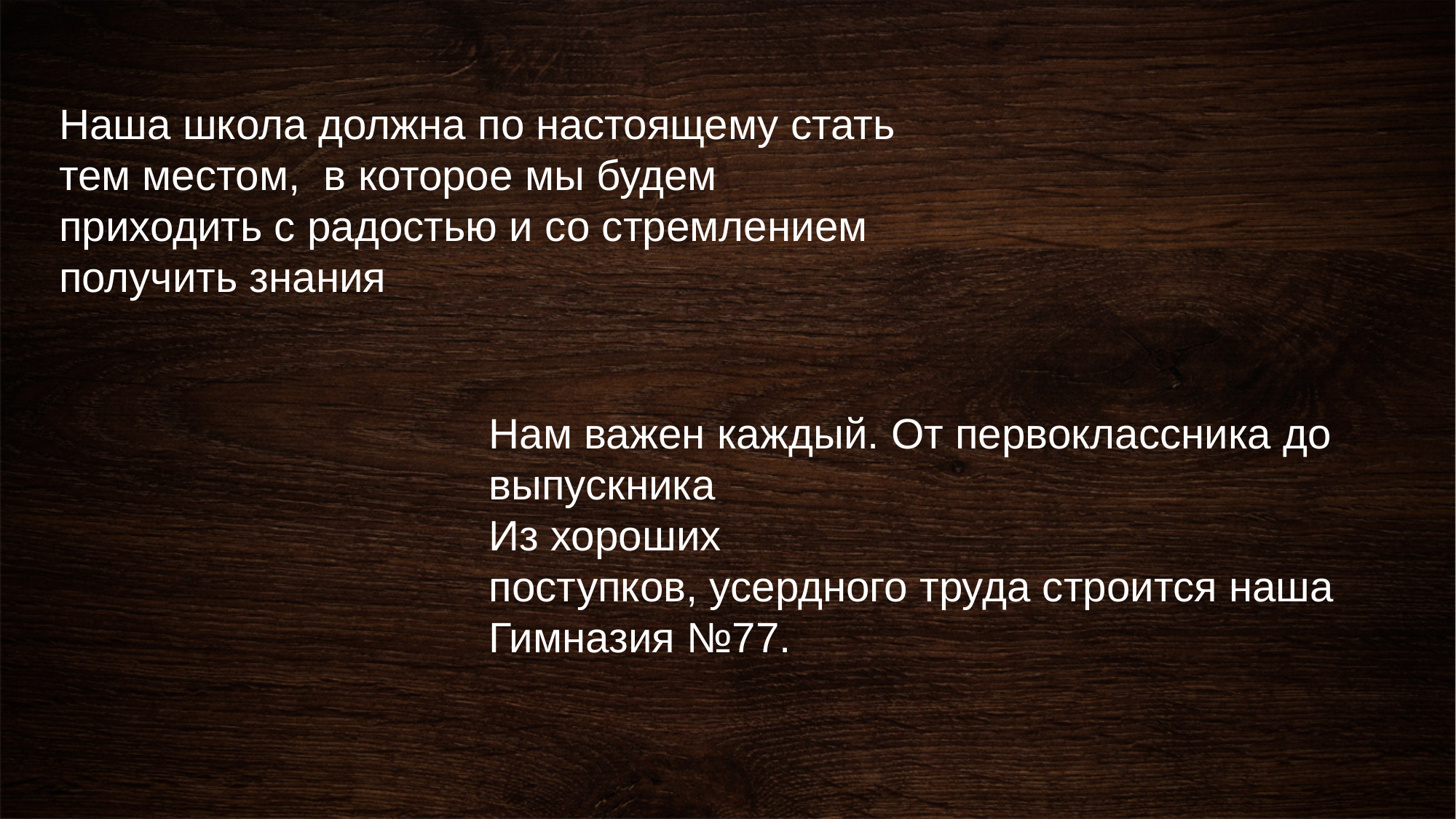

Наша школа должна по настоящему стать тем местом,  в которое мы будем приходить с радостью и со стремлением получить знания
Нам важен каждый. От первоклассника до выпускника
Из хороших
поступков, усердного труда строится наша
Гимназия №77.